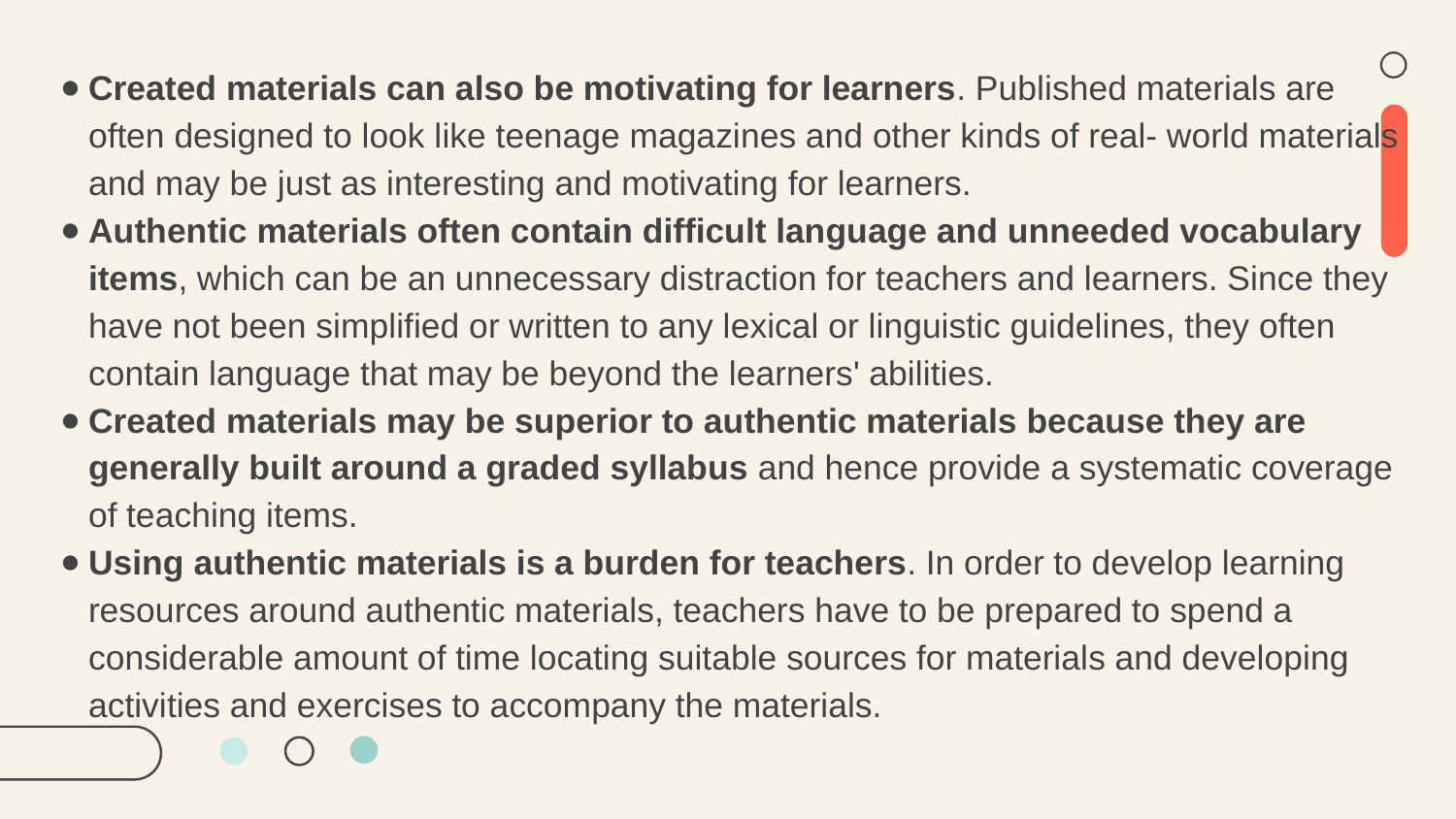

Created materials can also be motivating for learners. Published materials are   often designed to look like teenage magazines and other kinds of real- world materials and may be just as interesting and motivating for learners.
Authentic materials often contain difficult language and unneeded vocabulary items, which can be an unnecessary distraction for teachers and learners. Since they have not been simplified or written to any lexical or linguistic guidelines, they often contain language that may be beyond the learners' abilities.
Created materials may be superior to authentic materials because they are generally built around a graded syllabus and hence provide a systematic coverage of teaching items.
Using authentic materials is a burden for teachers. In order to develop learning resources around authentic materials, teachers have to be prepared to spend a considerable amount of time locating suitable sources for materials and developing activities and exercises to accompany the materials.